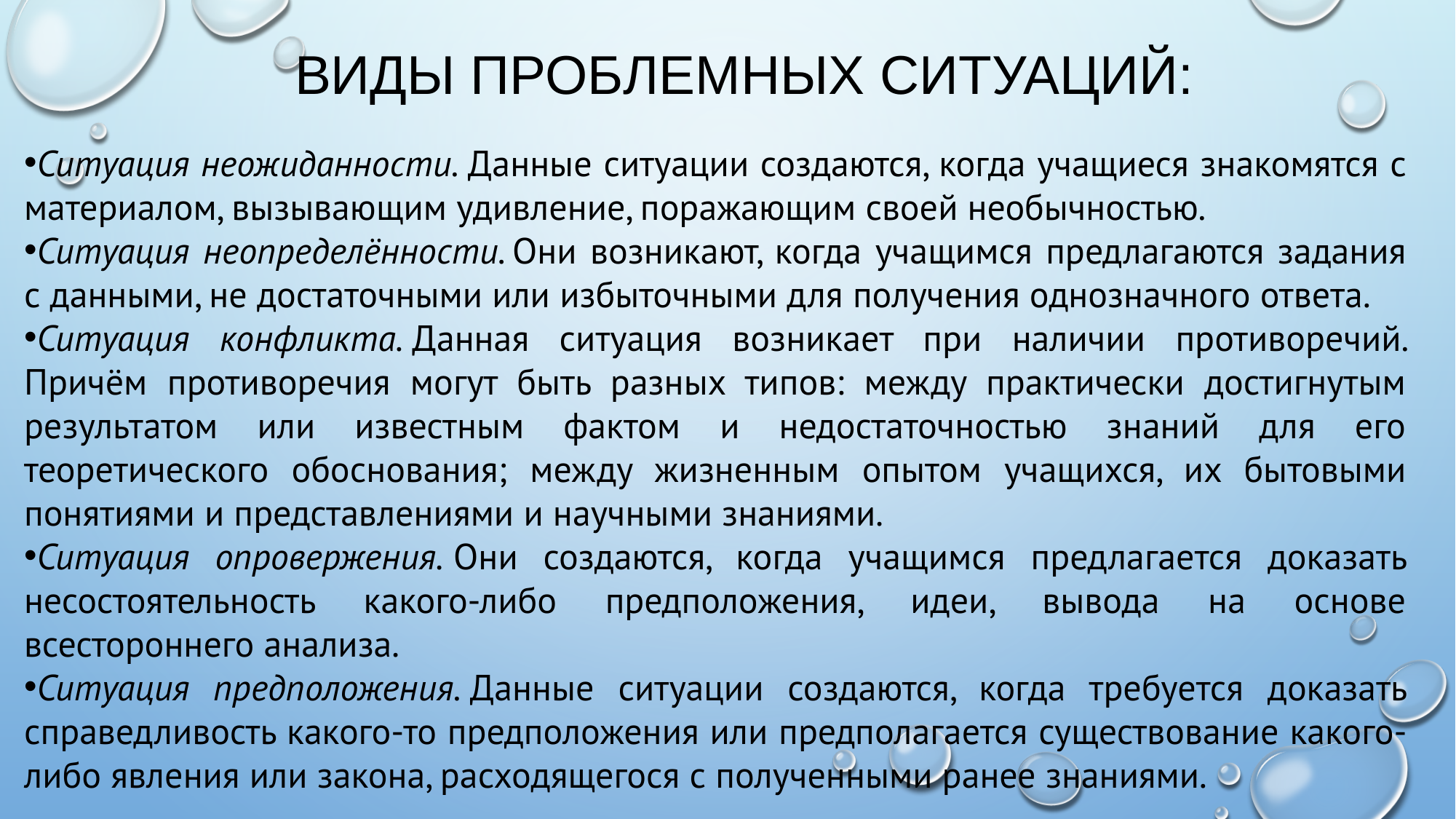

# Виды проблемных ситуаций:
Ситуация неожиданности. Данные ситуации создаются, когда учащиеся знакомятся с материалом, вызывающим удивление, поражающим своей необычностью.
Ситуация неопределённости. Они возникают, когда учащимся предлагаются задания с данными, не достаточными или избыточными для получения однозначного ответа.
Ситуация конфликта. Данная ситуация возникает при наличии противоречий. Причём противоречия могут быть разных типов: между практически достигнутым результатом или известным фактом и недостаточностью знаний для его теоретического обоснования; между жизненным опытом учащихся, их бытовыми понятиями и представлениями и научными знаниями.
Ситуация опровержения. Они создаются, когда учащимся предлагается доказать несостоятельность какого-либо предположения, идеи, вывода на основе всестороннего анализа.
Ситуация предположения. Данные ситуации создаются, когда требуется доказать справедливость какого-то предположения или предполагается существование какого-либо явления или закона, расходящегося с полученными ранее знаниями.